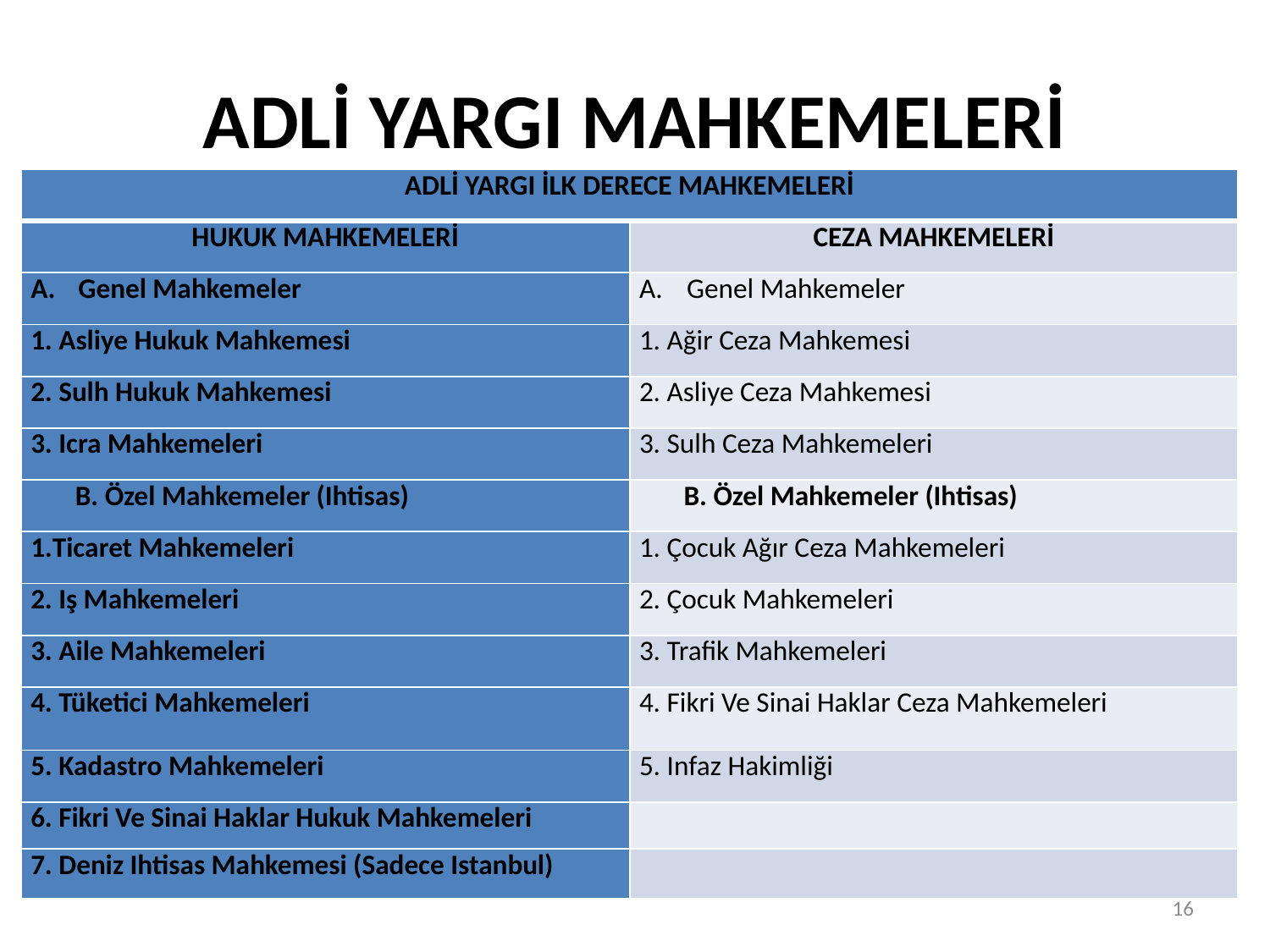

# ADLİ YARGI MAHKEMELERİ
| ADLİ YARGI İLK DERECE MAHKEMELERİ |  |
| --- | --- |
| HUKUK MAHKEMELERİ | CEZA MAHKEMELERİ |
| Genel Mahkemeler | Genel Mahkemeler |
| 1. Asliye Hukuk Mahkemesi | 1. Ağir Ceza Mahkemesi |
| 2. Sulh Hukuk Mahkemesi | 2. Asliye Ceza Mahkemesi |
| 3. Icra Mahkemeleri | 3. Sulh Ceza Mahkemeleri |
| B. Özel Mahkemeler (Ihtisas) | B. Özel Mahkemeler (Ihtisas) |
| 1.Ticaret Mahkemeleri | 1. Çocuk Ağır Ceza Mahkemeleri |
| 2. Iş Mahkemeleri | 2. Çocuk Mahkemeleri |
| 3. Aile Mahkemeleri | 3. Trafik Mahkemeleri |
| 4. Tüketici Mahkemeleri | 4. Fikri Ve Sinai Haklar Ceza Mahkemeleri |
| 5. Kadastro Mahkemeleri | 5. Infaz Hakimliği |
| 6. Fikri Ve Sinai Haklar Hukuk Mahkemeleri |  |
| 7. Deniz Ihtisas Mahkemesi (Sadece Istanbul) |  |
16